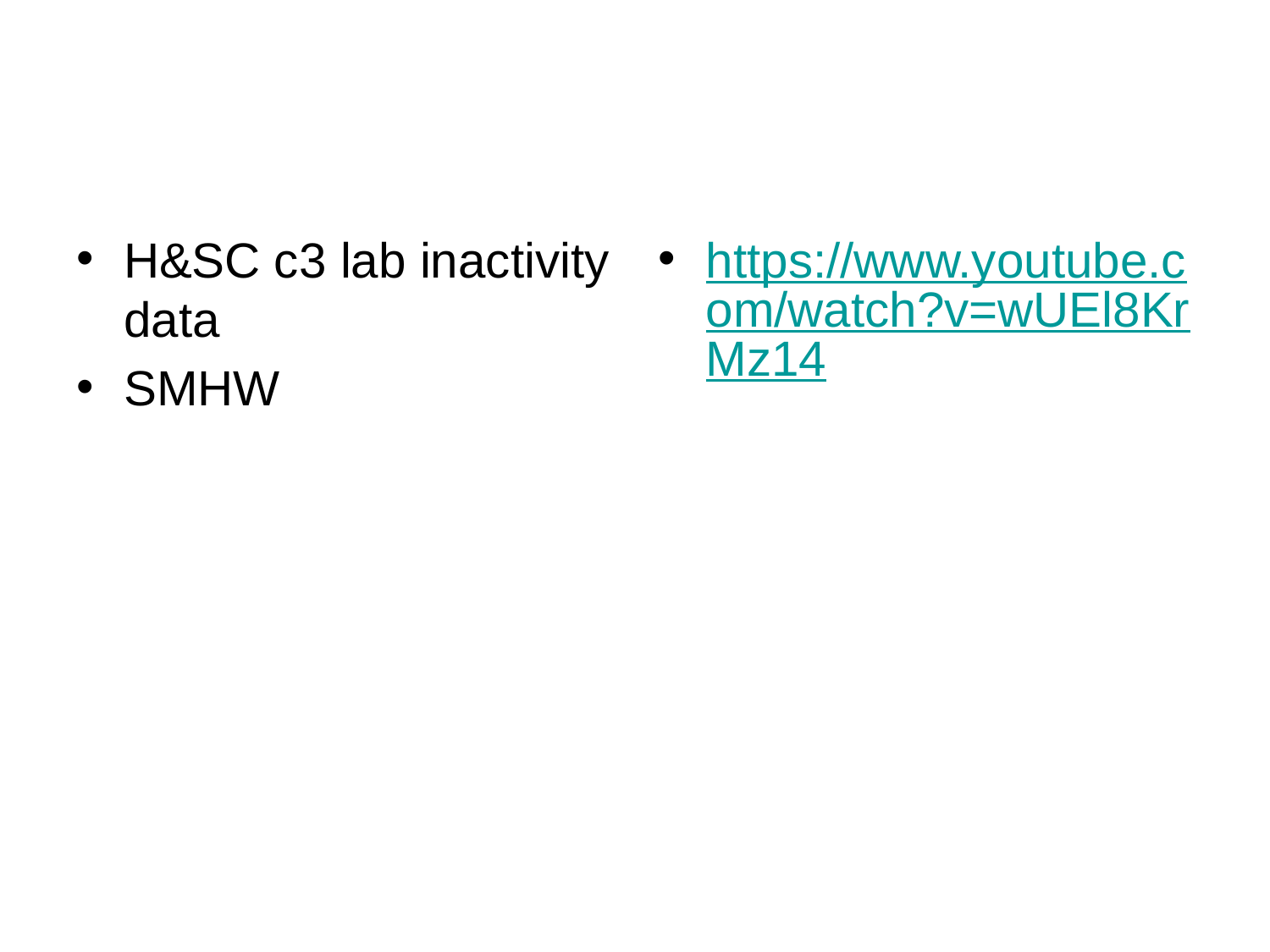

#
H&SC c3 lab inactivity data
SMHW
https://www.youtube.com/watch?v=wUEl8KrMz14